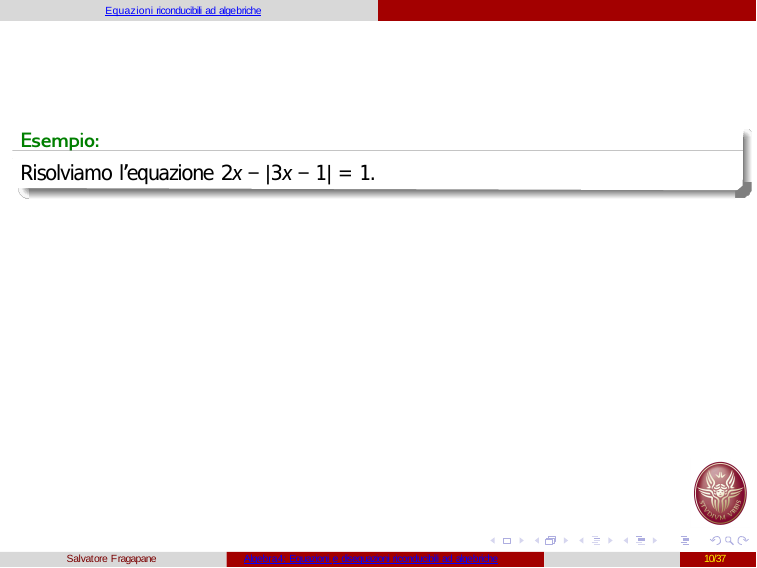

Equazioni riconducibili ad algebriche
Esempio:

Risolviamo l’equazione 2x − |3x − 1| = 1.

Salvatore Fragapane
Algebra4: Equazioni e disequazioni riconducibili ad algebriche
10/37